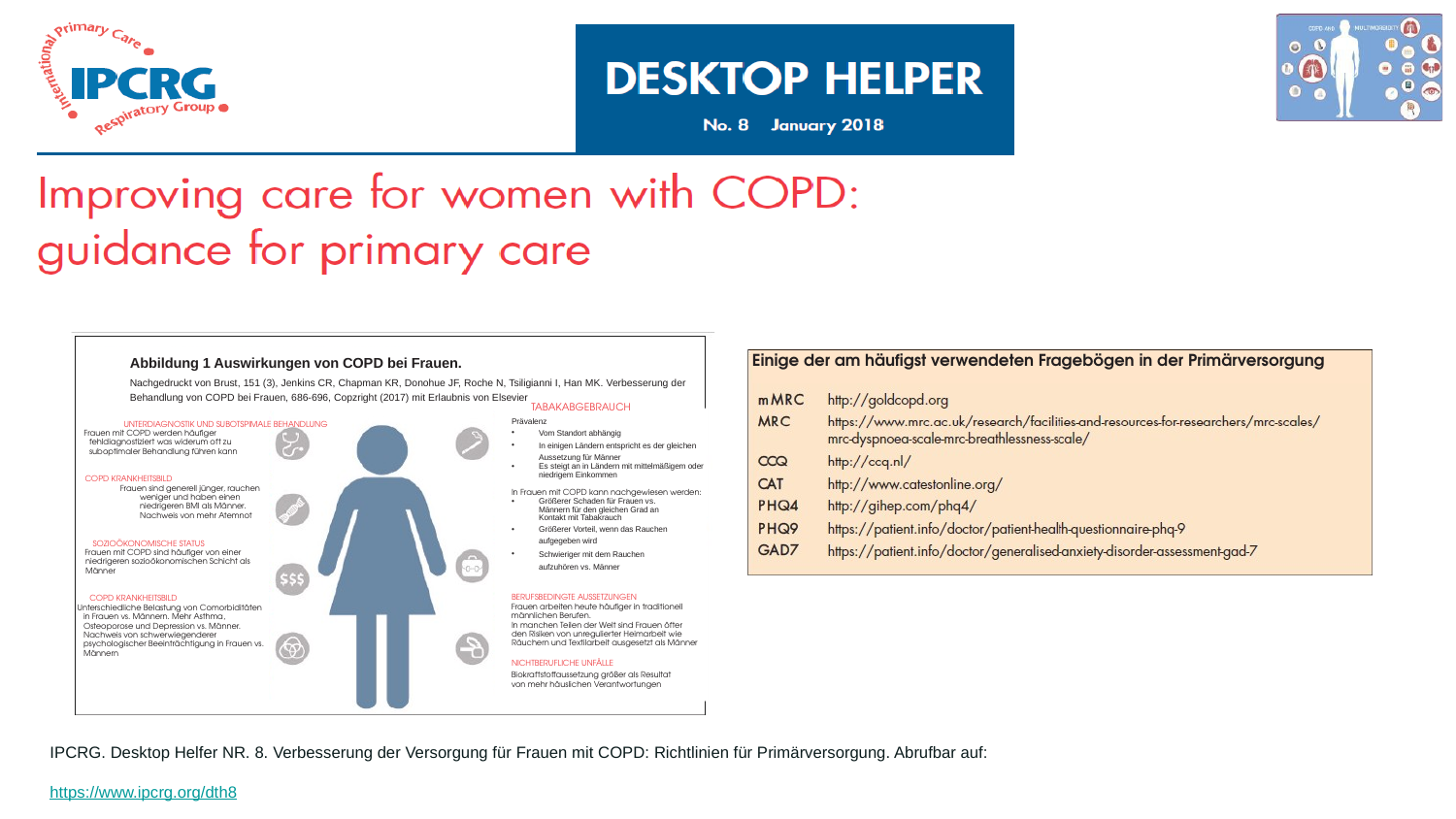

Abbildung 1 Auswirkungen von COPD bei Frauen.
Nachgedruckt von Brust, 151 (3), Jenkins CR, Chapman KR, Donohue JF, Roche N, Tsiligianni I, Han MK. Verbesserung der Behandlung von COPD bei Frauen, 686-696, Copzright (2017) mit Erlaubnis von Elsevier
Einige der am häufigst verwendeten Fragebögen in der Primärversorgung
TABAKABGEBRAUCH

Prävalenz
Vom Standort abhängig
In einigen Ländern entspricht es der gleichen Aussetzung für Männer
Es steigt an in Ländern mit mittelmäßigem oder niedrigem Einkommen

In Frauen mit COPD kann nachgewiesen werden:
Größerer Schaden für Frauen vs. Männern für den gleichen Grad an Kontakt mit Tabakrauch
Größerer Vorteil, wenn das Rauchen aufgegeben wird
Schwieriger mit dem Rauchen aufzuhören vs. Männer

UNTERDIAGNOSTIK UND SUBOTSPIMALE BEHANDLUNG
Frauen mit COPD werden häufiger fehldiagnostiziert was widerum oft zu suboptimaler Behandlung führen kann

COPD KRANKHEITSBILD
Frauen sind generell jünger, rauchen weniger und haben einen niedrigeren BMI als Männer. Nachweis von mehr Atemnot

SOZIOÖKONOMISCHE STATUS
Frauen mit COPD sind häufiger von einer niedrigeren sozioökonomischen Schicht als Männer

COPD KRANKHEITSBILD
Unterschiedliche Belastung von Comorbiditäten in Frauen vs. Männern. Mehr Asthma, Osteoporose und Depression vs. Männer. Nachweis von schwerwiegenderer psychologischer Beeinträchtigung in Frauen vs. Männern

BERUFSBEDINGTE AUSSETZUNGEN
Frauen arbeiten heute häufiger in traditionell männlichen Berufen.
In manchen Teilen der Welt sind Frauen öfter den Risiken von unregulierter Heimarbeit wie Räuchern und Textilarbeit ausgesetzt als Männer
NICHTBERUFLICHE UNFÄLLE
Biokraftstoffaussetzung größer als Resultat von mehr häuslichen Verantwortungen
IPCRG. Desktop Helfer NR. 8. Verbesserung der Versorgung für Frauen mit COPD: Richtlinien für Primärversorgung. Abrufbar auf: https://www.ipcrg.org/dth8